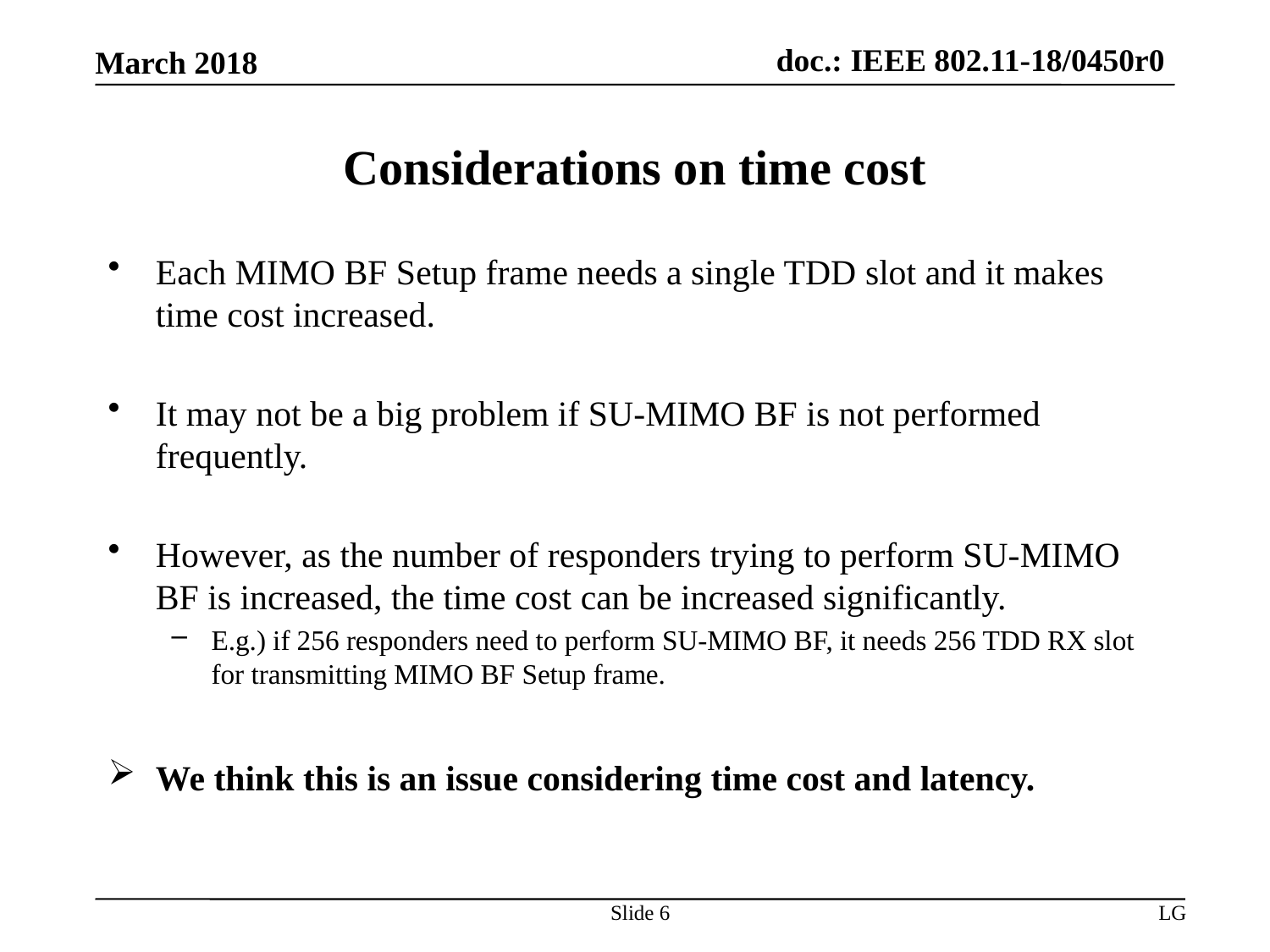

# Considerations on time cost
Each MIMO BF Setup frame needs a single TDD slot and it makes time cost increased.

It may not be a big problem if SU-MIMO BF is not performed frequently.

However, as the number of responders trying to perform SU-MIMO BF is increased, the time cost can be increased significantly.
E.g.) if 256 responders need to perform SU-MIMO BF, it needs 256 TDD RX slot for transmitting MIMO BF Setup frame.

We think this is an issue considering time cost and latency.

Slide 6
LG